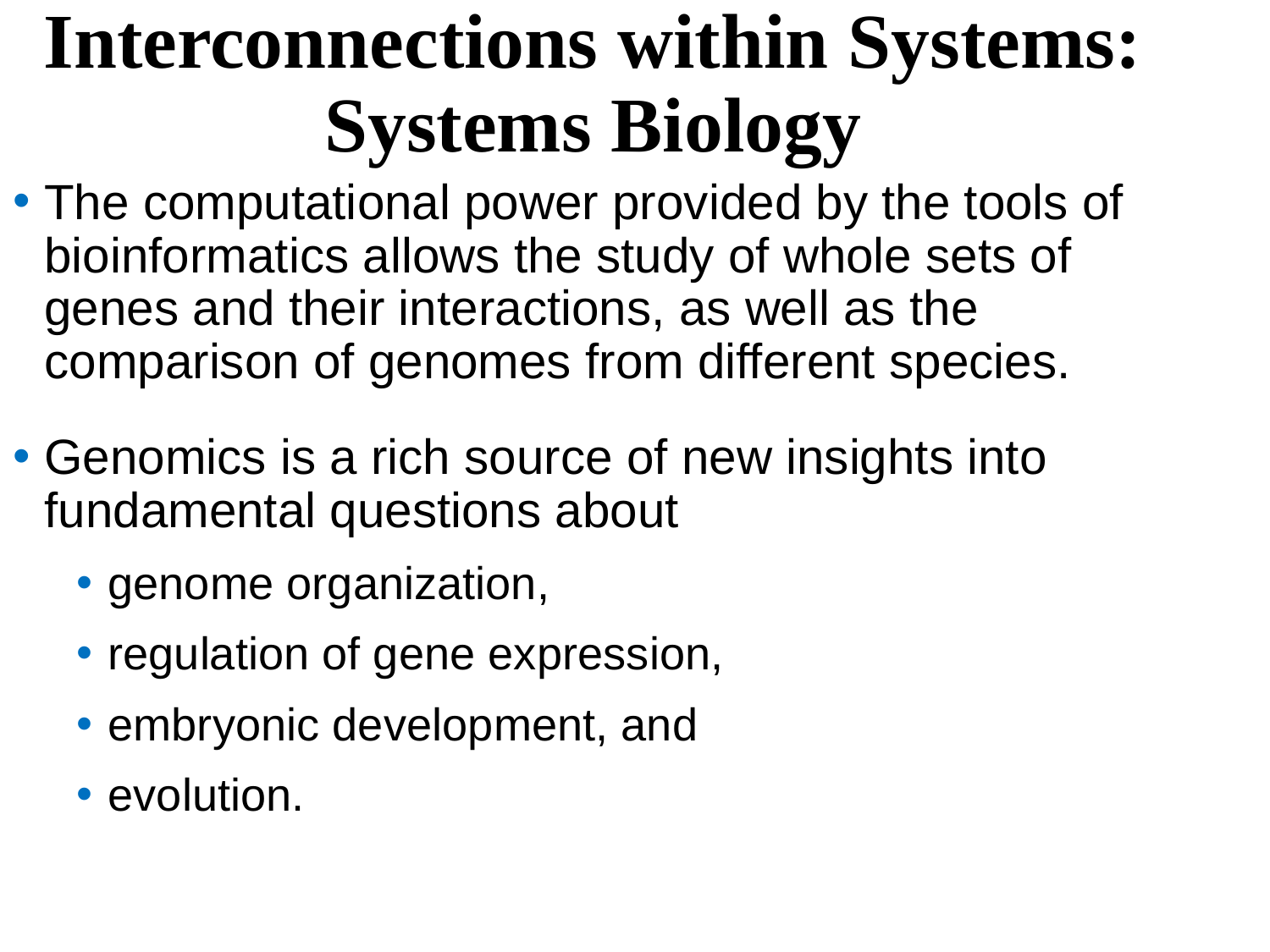

Interconnections within Systems: Systems Biology
The computational power provided by the tools of bioinformatics allows the study of whole sets of genes and their interactions, as well as the comparison of genomes from different species.
Genomics is a rich source of new insights into fundamental questions about
genome organization,
regulation of gene expression,
embryonic development, and
evolution.